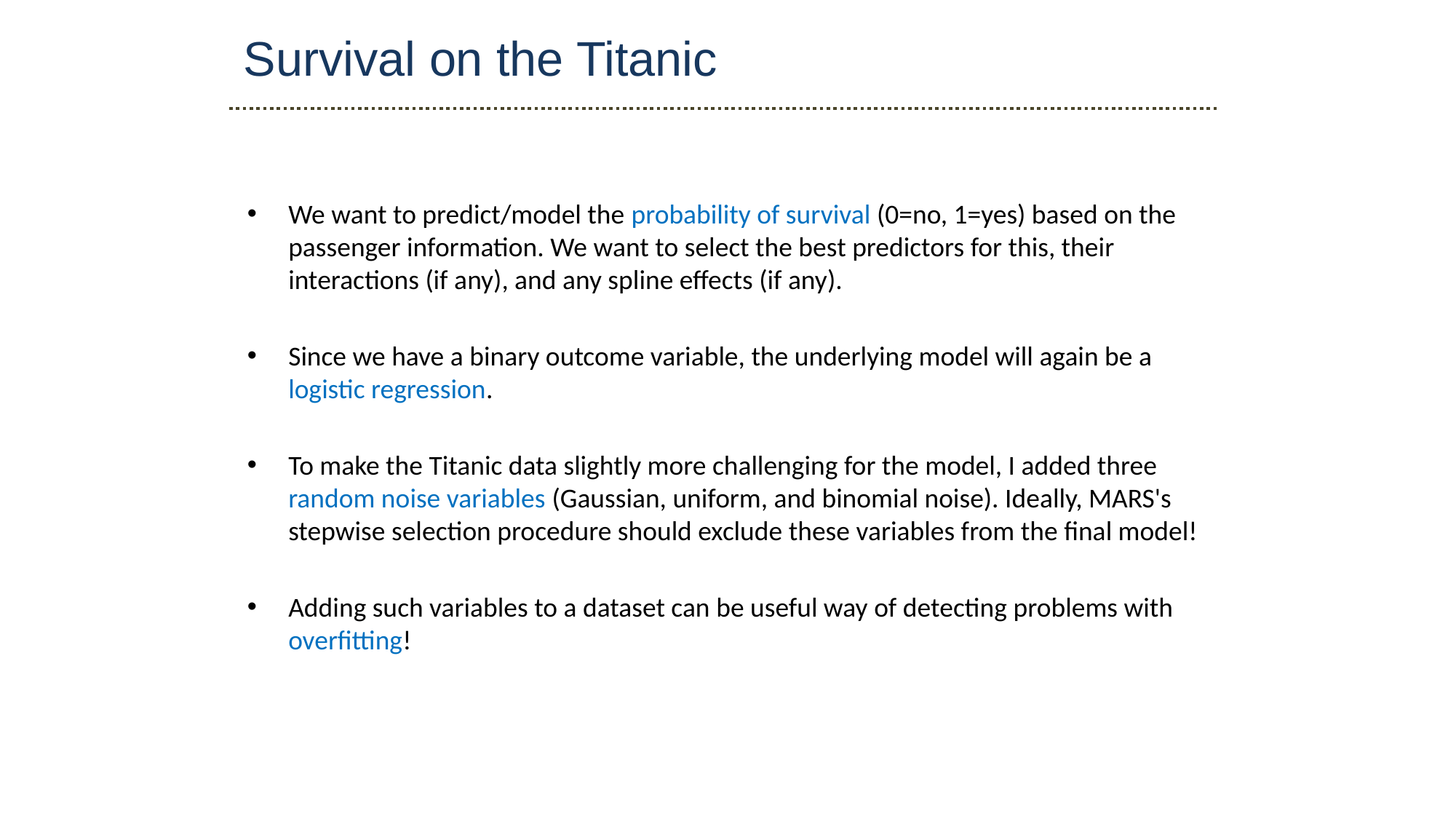

Survival on the Titanic
We want to predict/model the probability of survival (0=no, 1=yes) based on the passenger information. We want to select the best predictors for this, their interactions (if any), and any spline effects (if any).

Since we have a binary outcome variable, the underlying model will again be a logistic regression.

To make the Titanic data slightly more challenging for the model, I added three random noise variables (Gaussian, uniform, and binomial noise). Ideally, MARS's stepwise selection procedure should exclude these variables from the final model!

Adding such variables to a dataset can be useful way of detecting problems with overfitting!